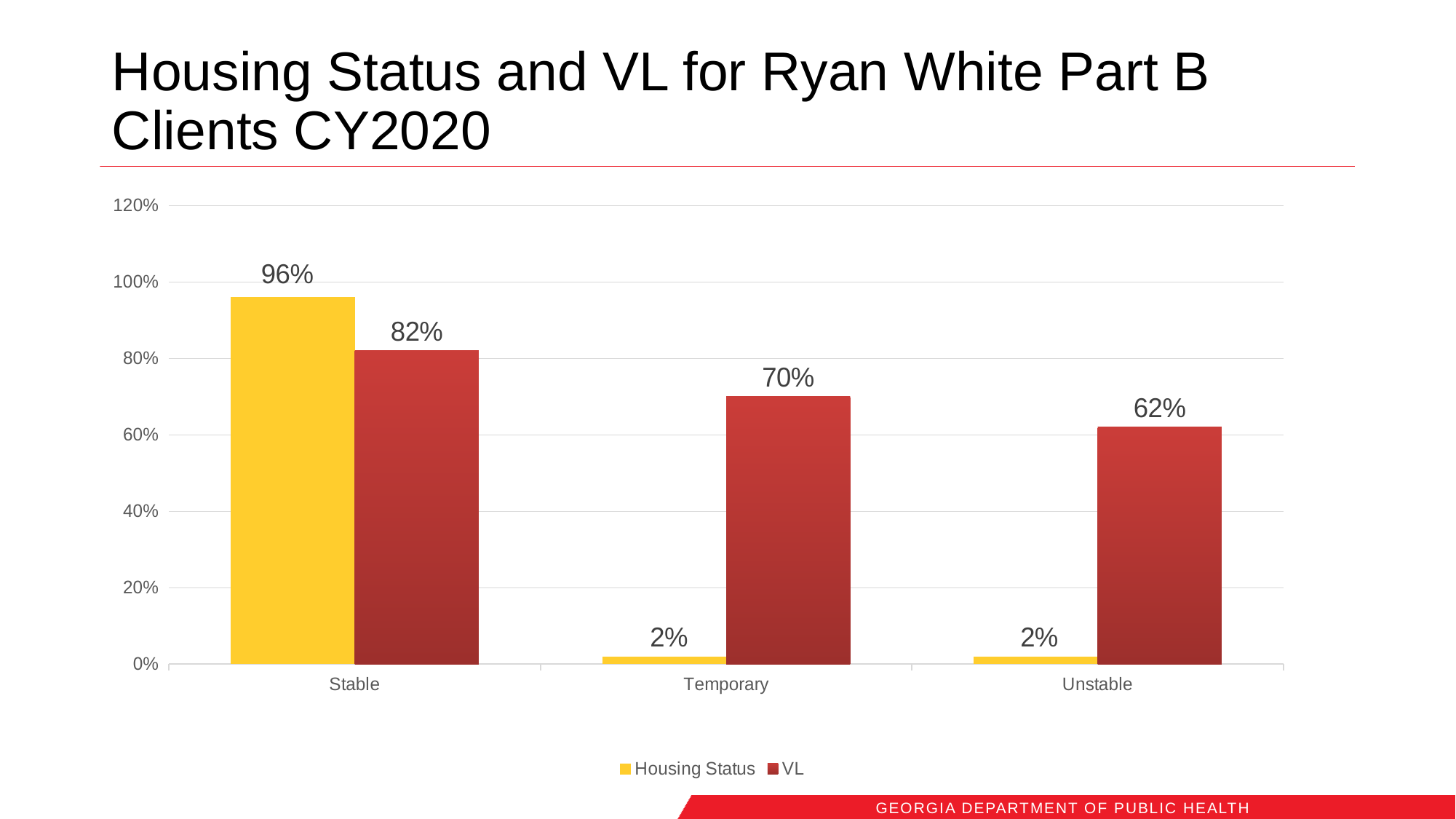

# Housing Status and VL for Ryan White Part B Clients CY2020

### Chart

| Category | Housing Status | VL |
|---|---|---|
| Stable | 0.96 | 0.82 |
| Temporary | 0.02 | 0.7 |
| Unstable | 0.02 | 0.62 |

### Chart

| Category |
|---|